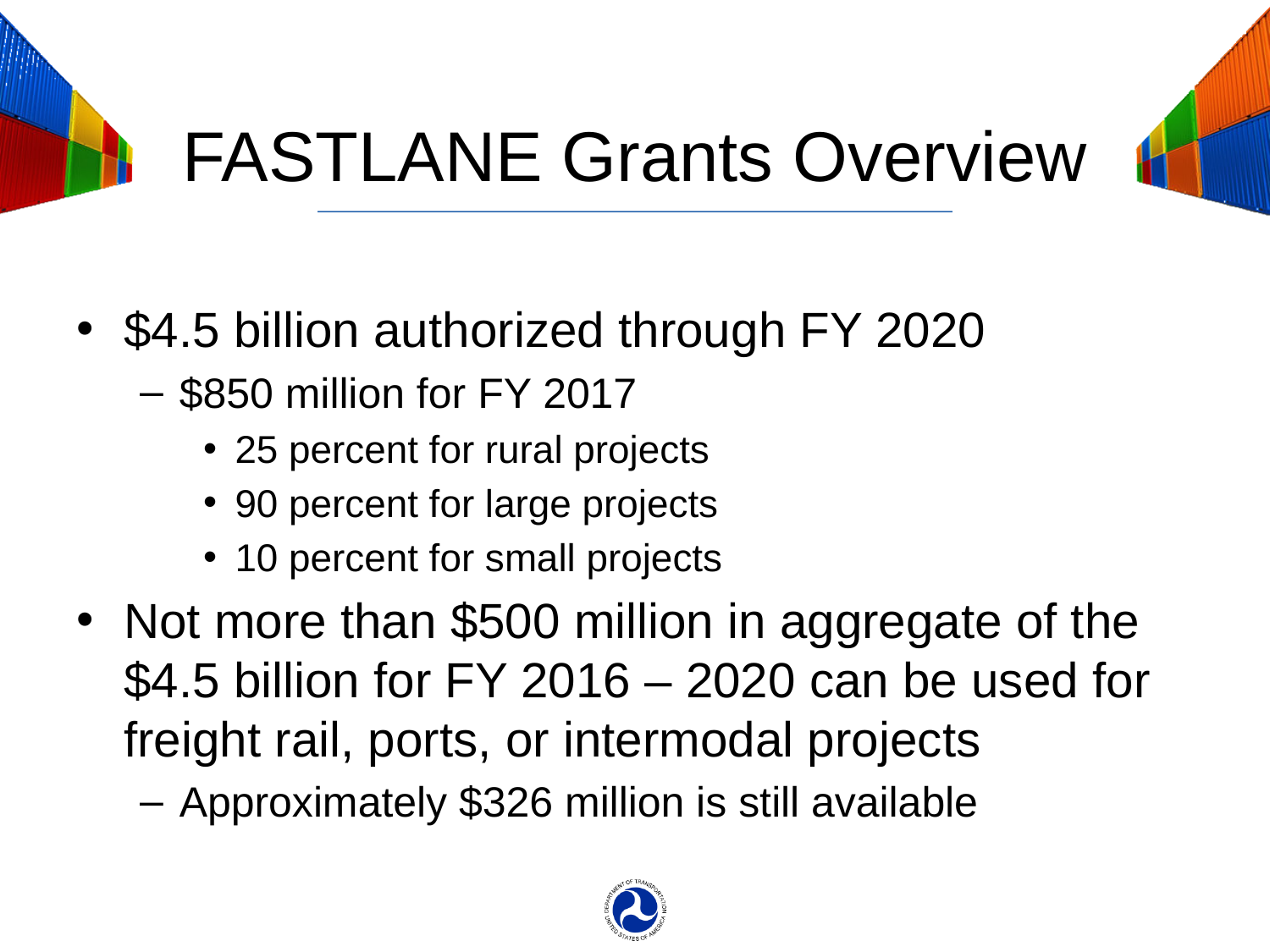

# FASTLANE Grants Overview
$4.5 billion authorized through FY 2020
$850 million for FY 2017
25 percent for rural projects
90 percent for large projects
10 percent for small projects
Not more than $500 million in aggregate of the $4.5 billion for FY 2016 – 2020 can be used for freight rail, ports, or intermodal projects
Approximately $326 million is still available